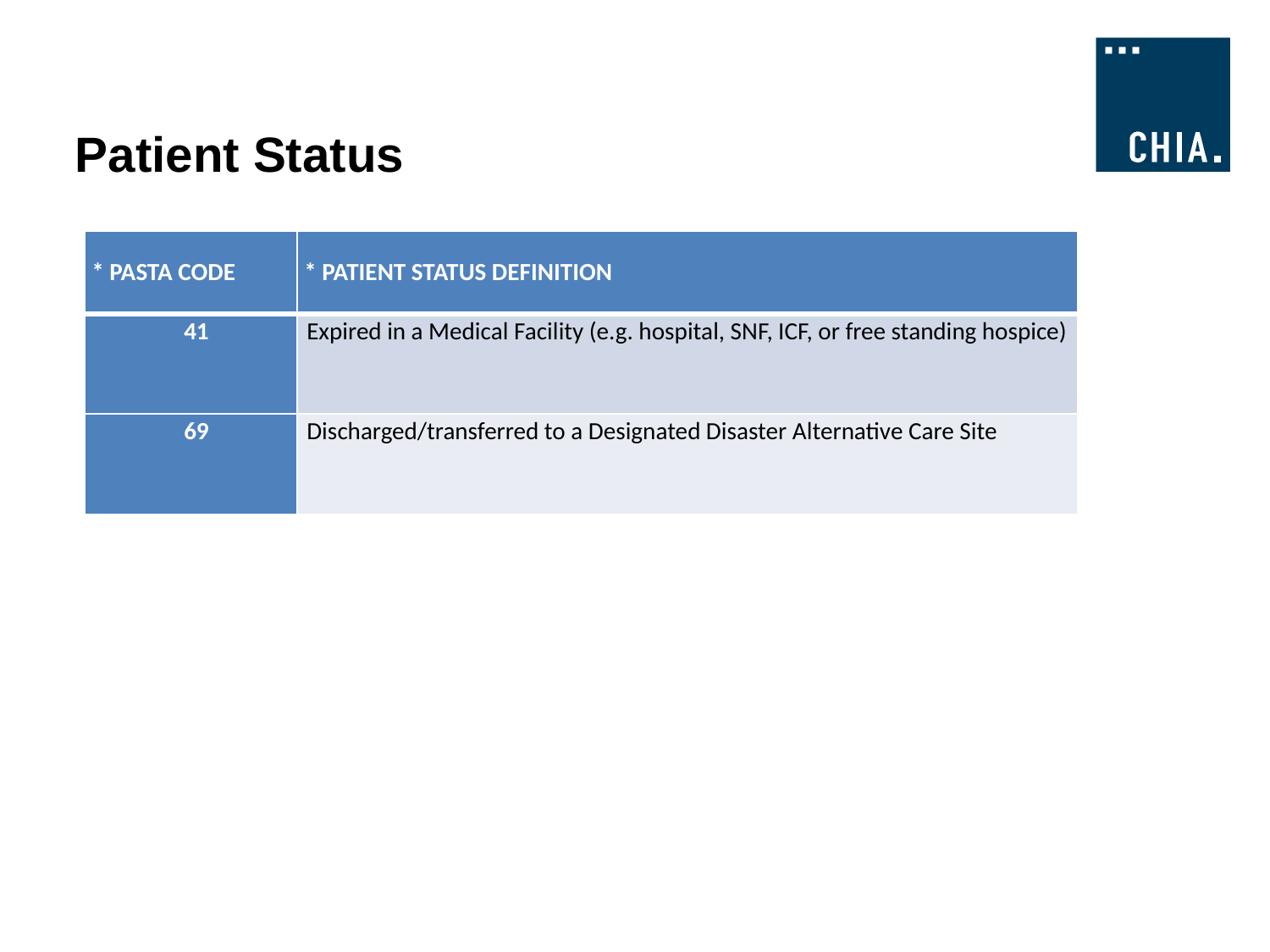

# Patient Status
| \* PASTA CODE | \* PATIENT STATUS DEFINITION |
| --- | --- |
| 41 | Expired in a Medical Facility (e.g. hospital, SNF, ICF, or free standing hospice) |
| 69 | Discharged/transferred to a Designated Disaster Alternative Care Site |